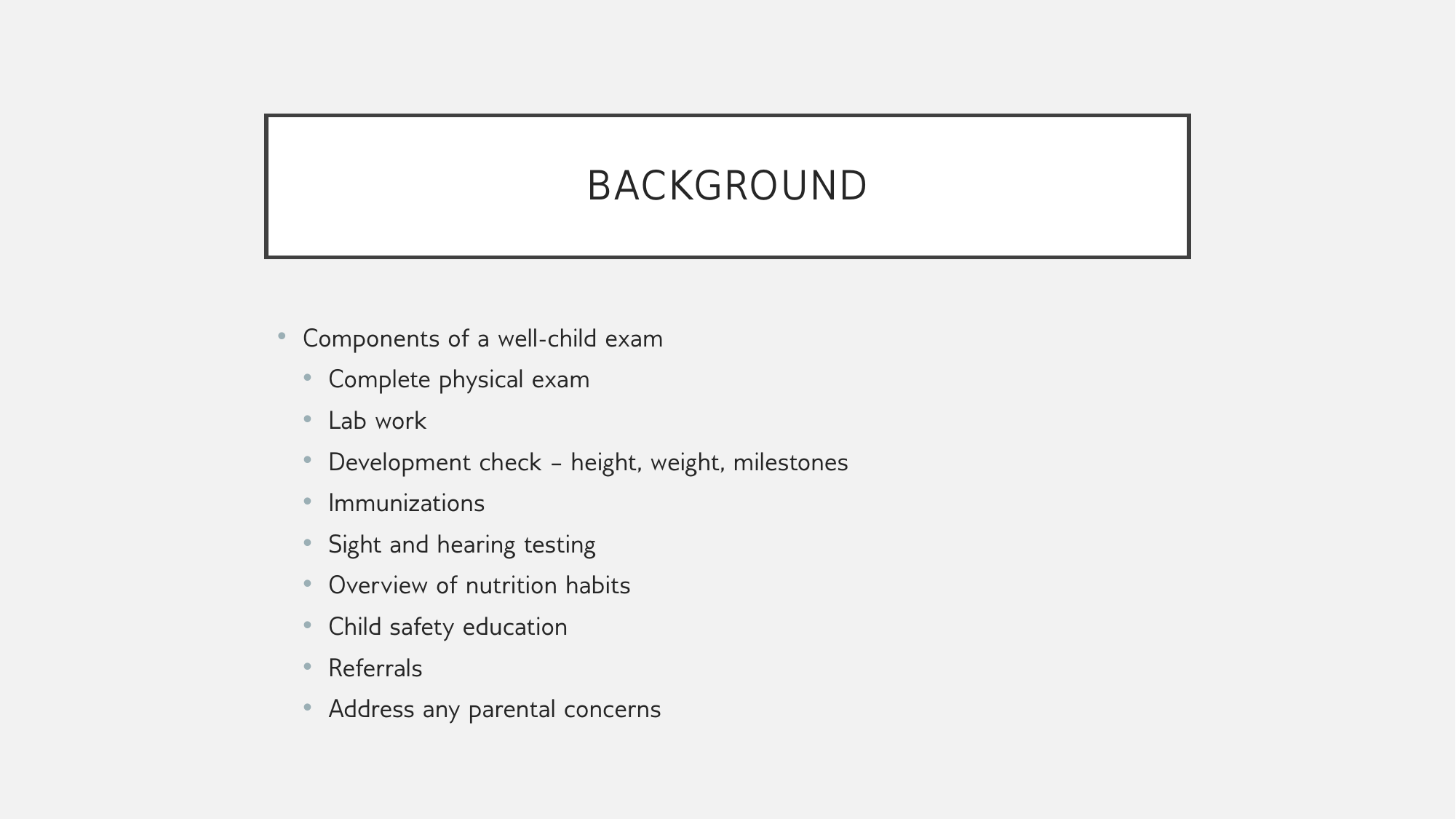

# Background
Components of a well-child exam
Complete physical exam
Lab work
Development check – height, weight, milestones
Immunizations
Sight and hearing testing
Overview of nutrition habits
Child safety education
Referrals
Address any parental concerns